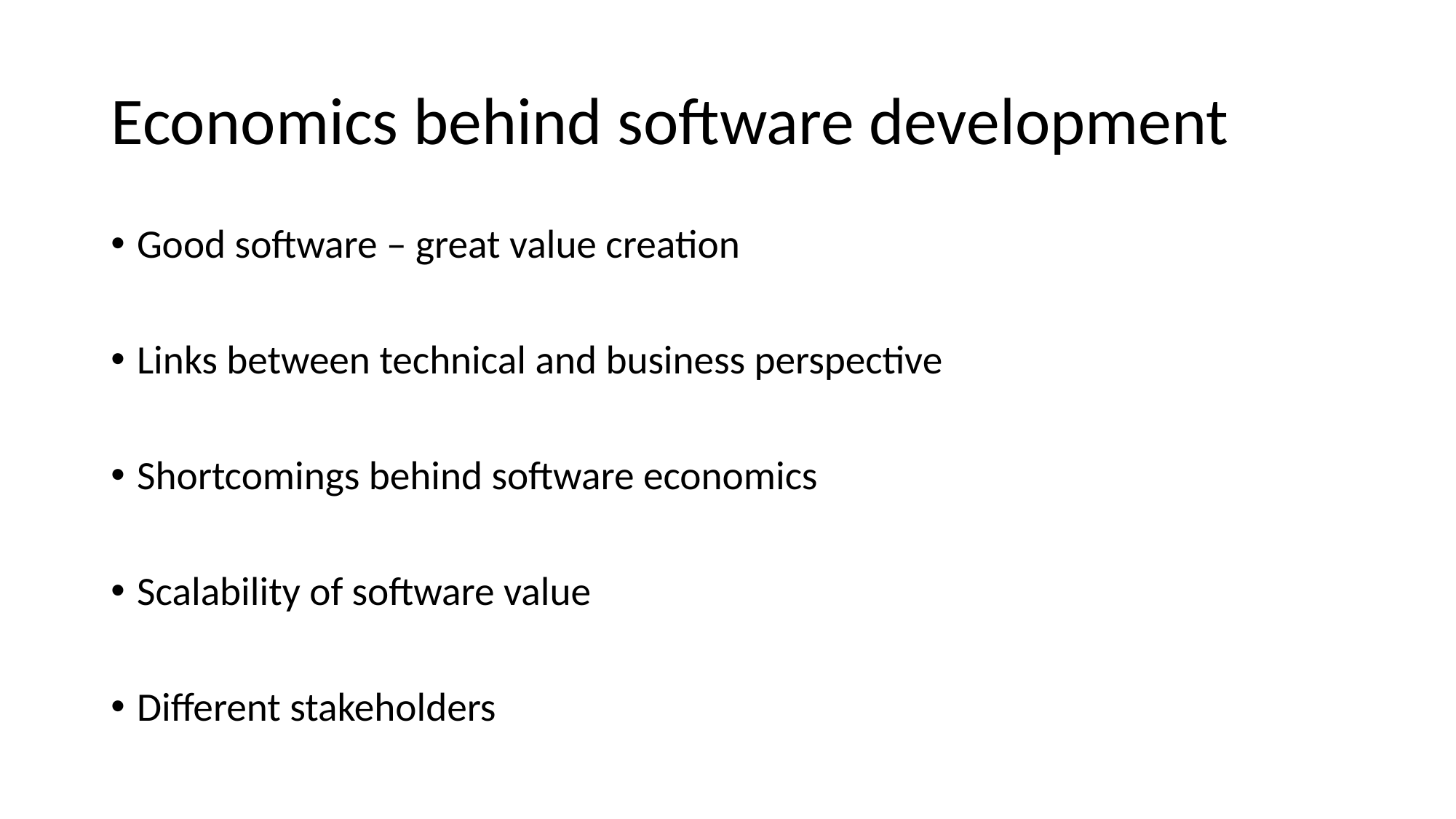

# Economics behind software development
Good software – great value creation

Links between technical and business perspective

Shortcomings behind software economics

Scalability of software value

Different stakeholders